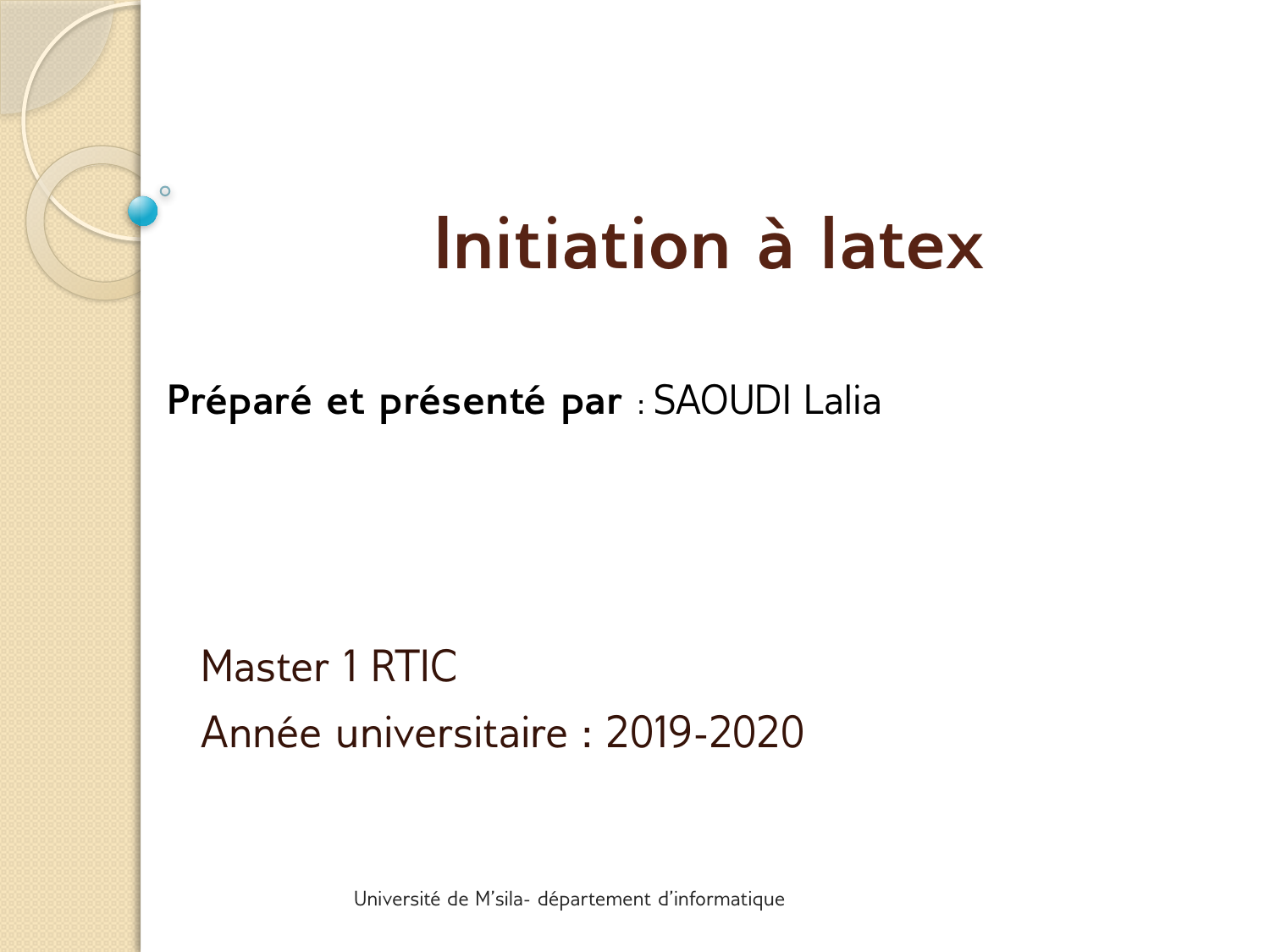

# Initiation à latex
Préparé et présenté par : SAOUDI Lalia
Master 1 RTIC
Année universitaire : 2019-2020
Université de M’sila- département d’informatique